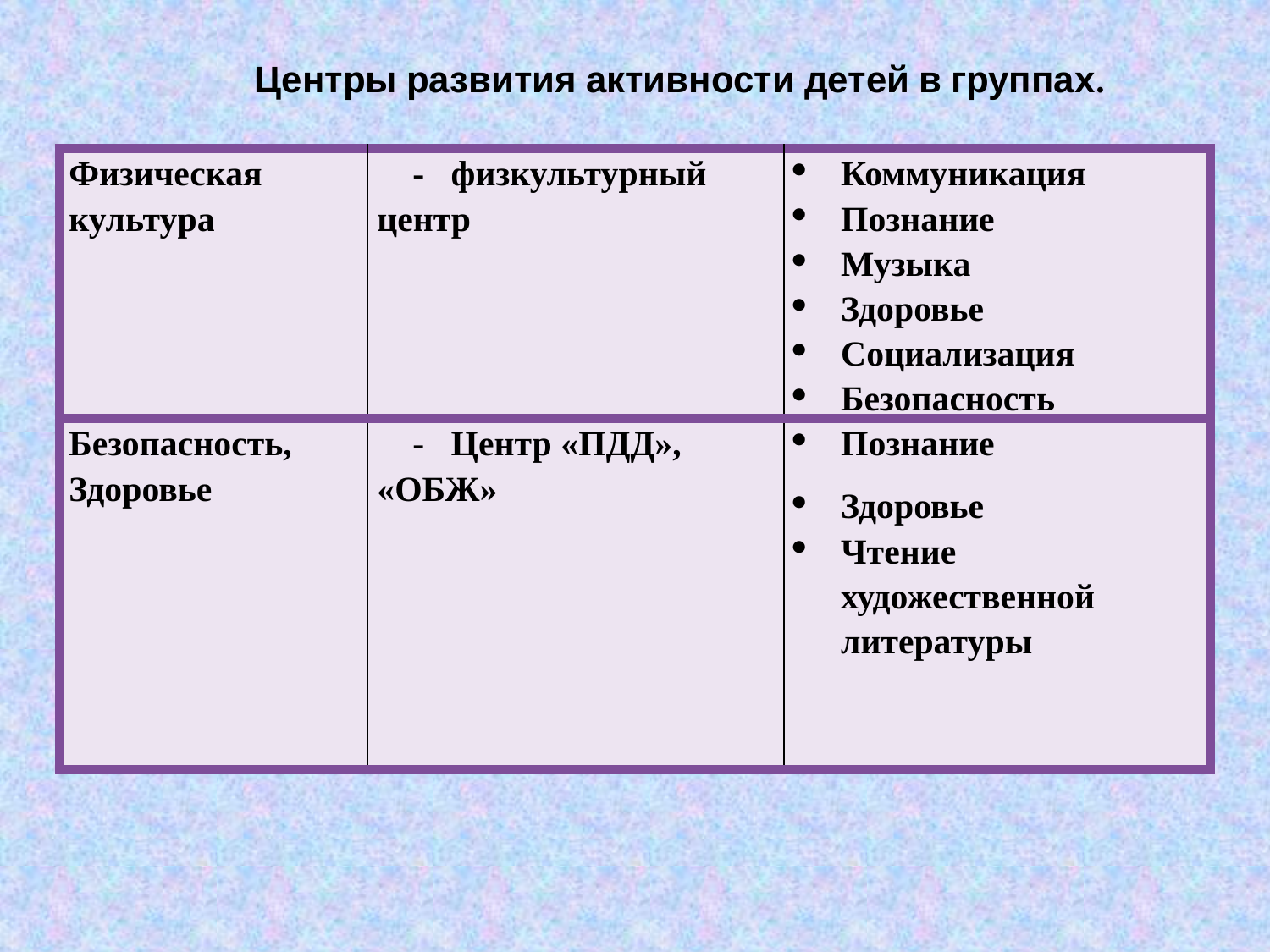

Центры развития активности детей в группах.

| Физическая культура | -   физкультурный центр | Коммуникация Познание  Музыка  Здоровье Социализация  Безопасность |
| --- | --- | --- |
| Безопасность, Здоровье | -   Центр «ПДД», «ОБЖ» | Познание Здоровье Чтение художественной литературы |